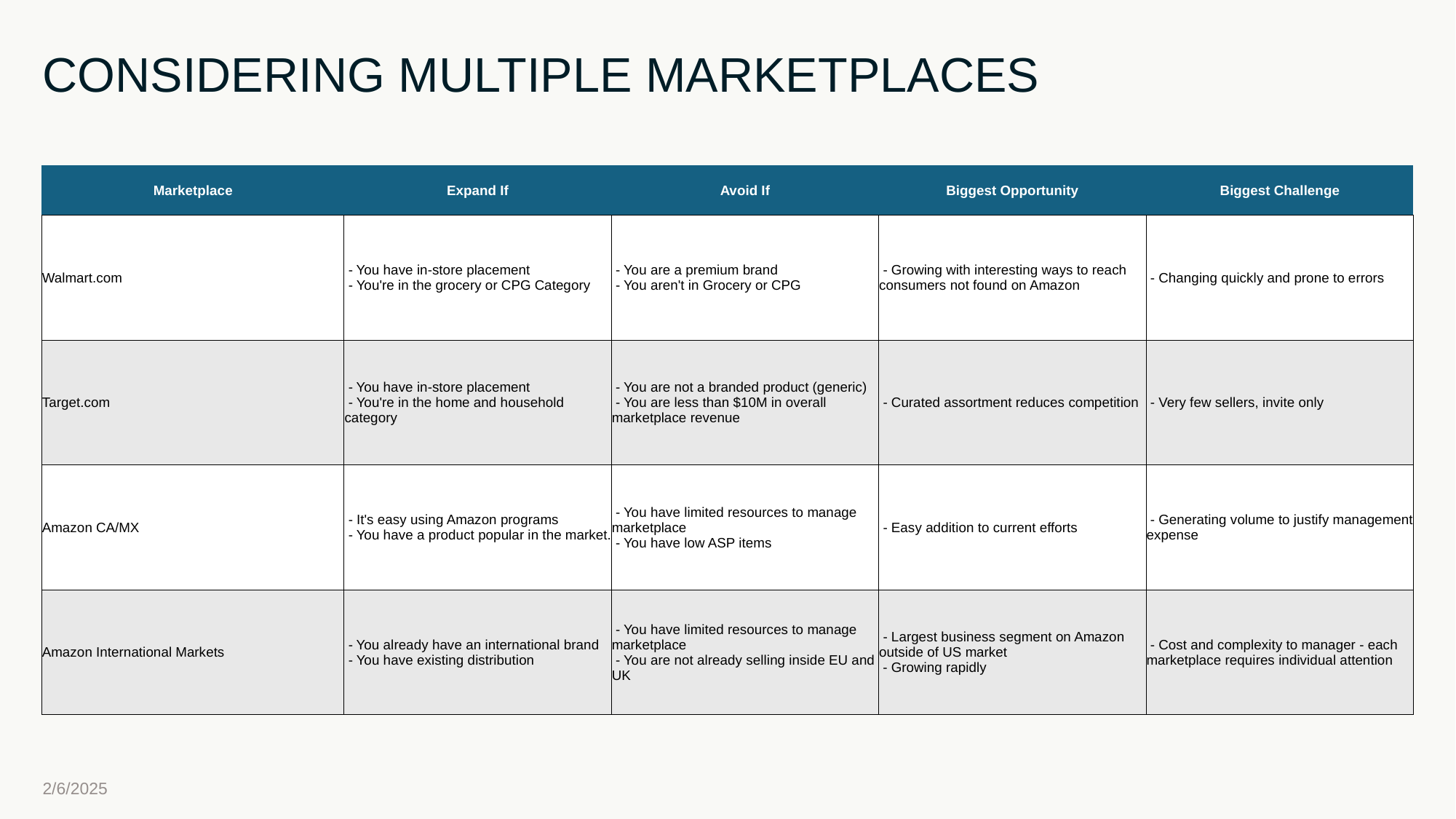

# CONSIDERING MULTIPLE MARKETPLACES
| Marketplace | Expand If | Avoid If | Biggest Opportunity | Biggest Challenge |
| --- | --- | --- | --- | --- |
| Walmart.com | - You have in-store placement - You're in the grocery or CPG Category | - You are a premium brand - You aren't in Grocery or CPG | - Growing with interesting ways to reach consumers not found on Amazon | - Changing quickly and prone to errors |
| Target.com | - You have in-store placement - You're in the home and household category | - You are not a branded product (generic) - You are less than $10M in overall marketplace revenue | - Curated assortment reduces competition | - Very few sellers, invite only |
| Amazon CA/MX | - It's easy using Amazon programs - You have a product popular in the market. | - You have limited resources to manage marketplace - You have low ASP items | - Easy addition to current efforts | - Generating volume to justify management expense |
| Amazon International Markets | - You already have an international brand - You have existing distribution | - You have limited resources to manage marketplace - You are not already selling inside EU and UK | - Largest business segment on Amazon outside of US market - Growing rapidly | - Cost and complexity to manager - each marketplace requires individual attention |
2/6/2025